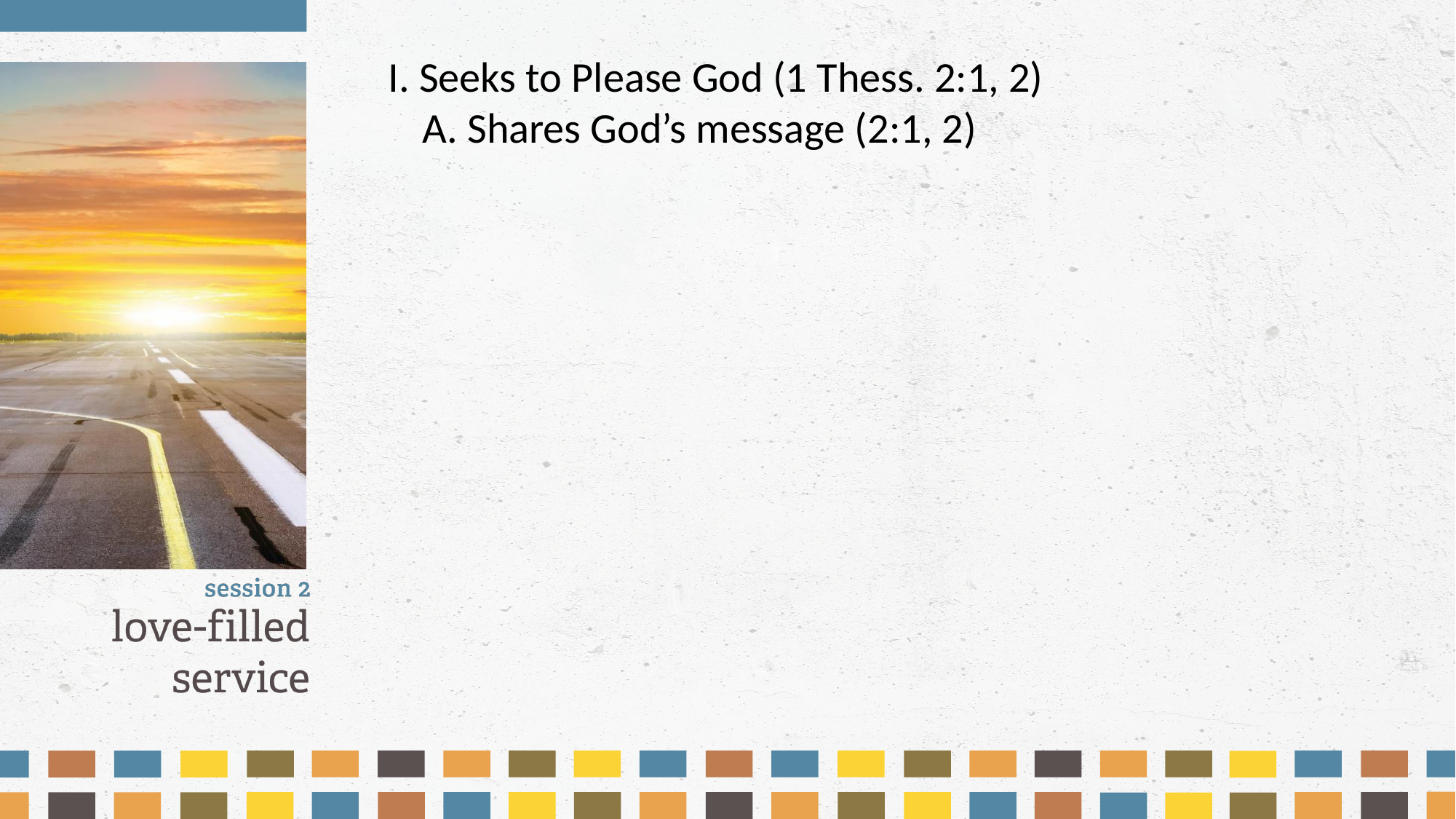

I. Seeks to Please God (1 Thess. 2:1, 2)
	A. Shares God’s message (2:1, 2)